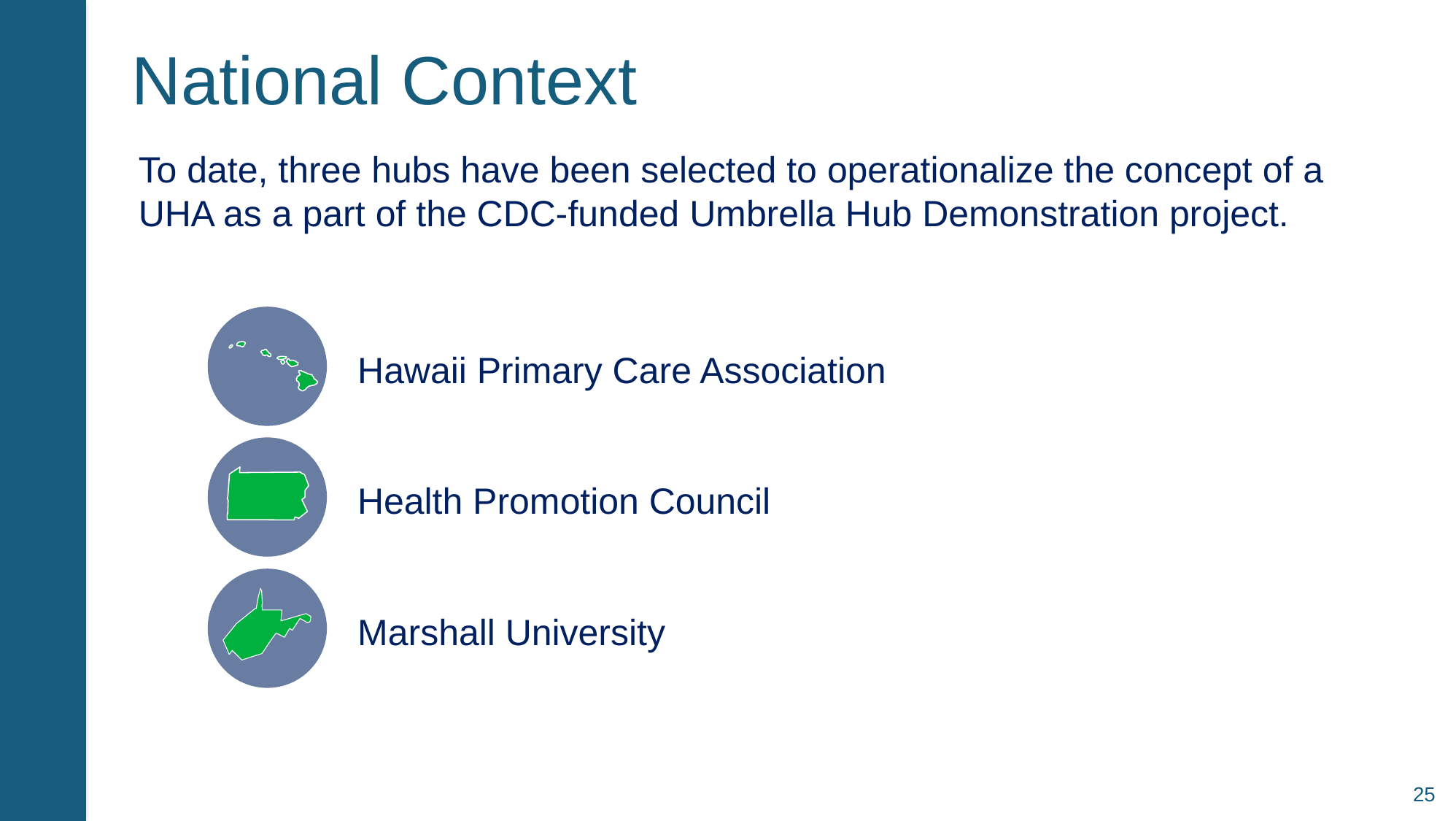

# National Context
To date, three hubs have been selected to operationalize the concept of a UHA as a part of the CDC-funded Umbrella Hub Demonstration project.

Hawaii Primary Care Association

Health Promotion Council

Marshall University
25